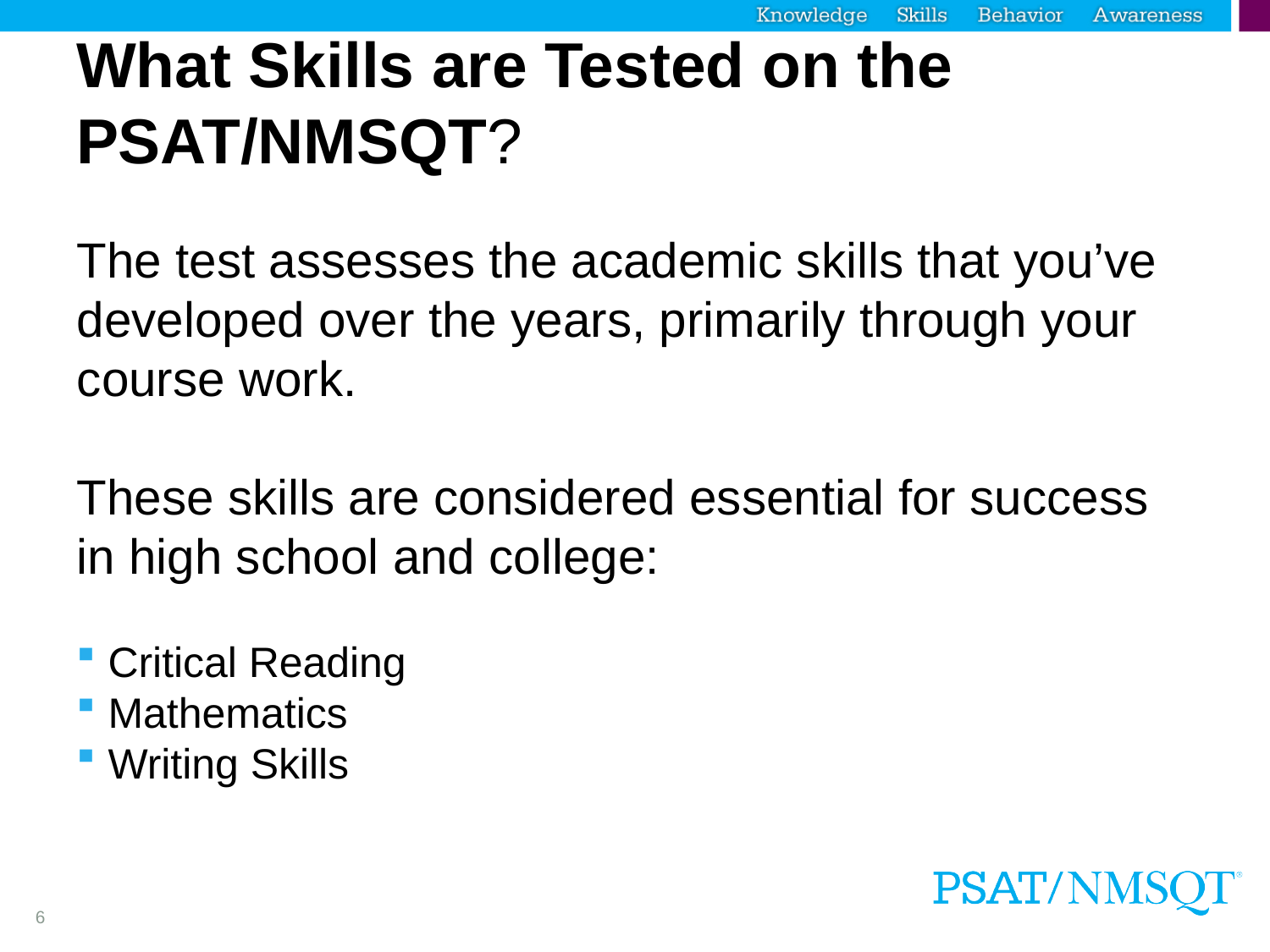

# What Skills are Tested on the PSAT/NMSQT?
	The test assesses the academic skills that you’ve developed over the years, primarily through your course work.

	These skills are considered essential for success in high school and college:

Critical Reading
Mathematics
Writing Skills